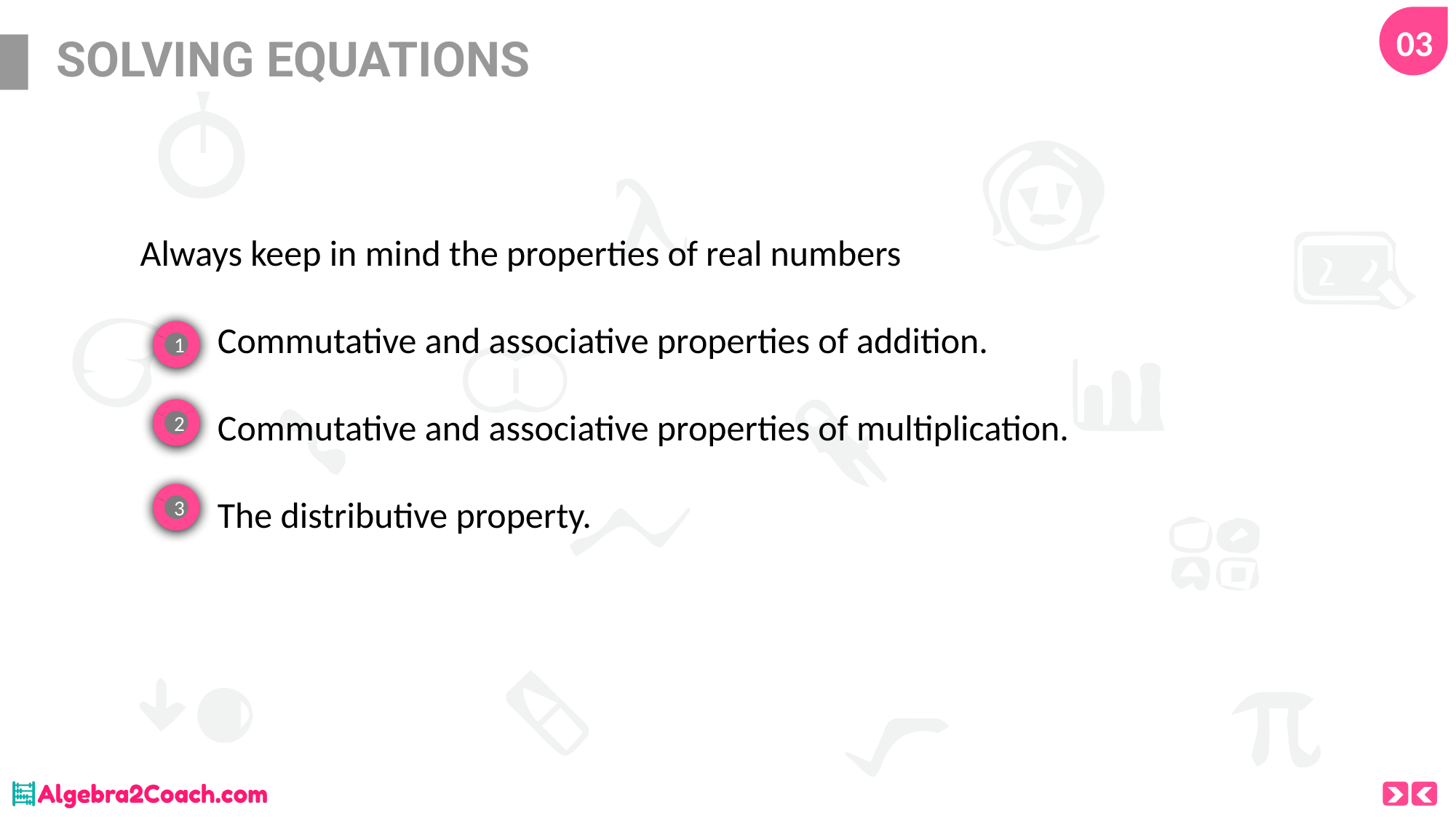

03
# SOLVING EQUATIONS
Always keep in mind the properties of real numbers

  Commutative and associative properties of addition.

  Commutative and associative properties of multiplication.

  The distributive property.

1

2

3